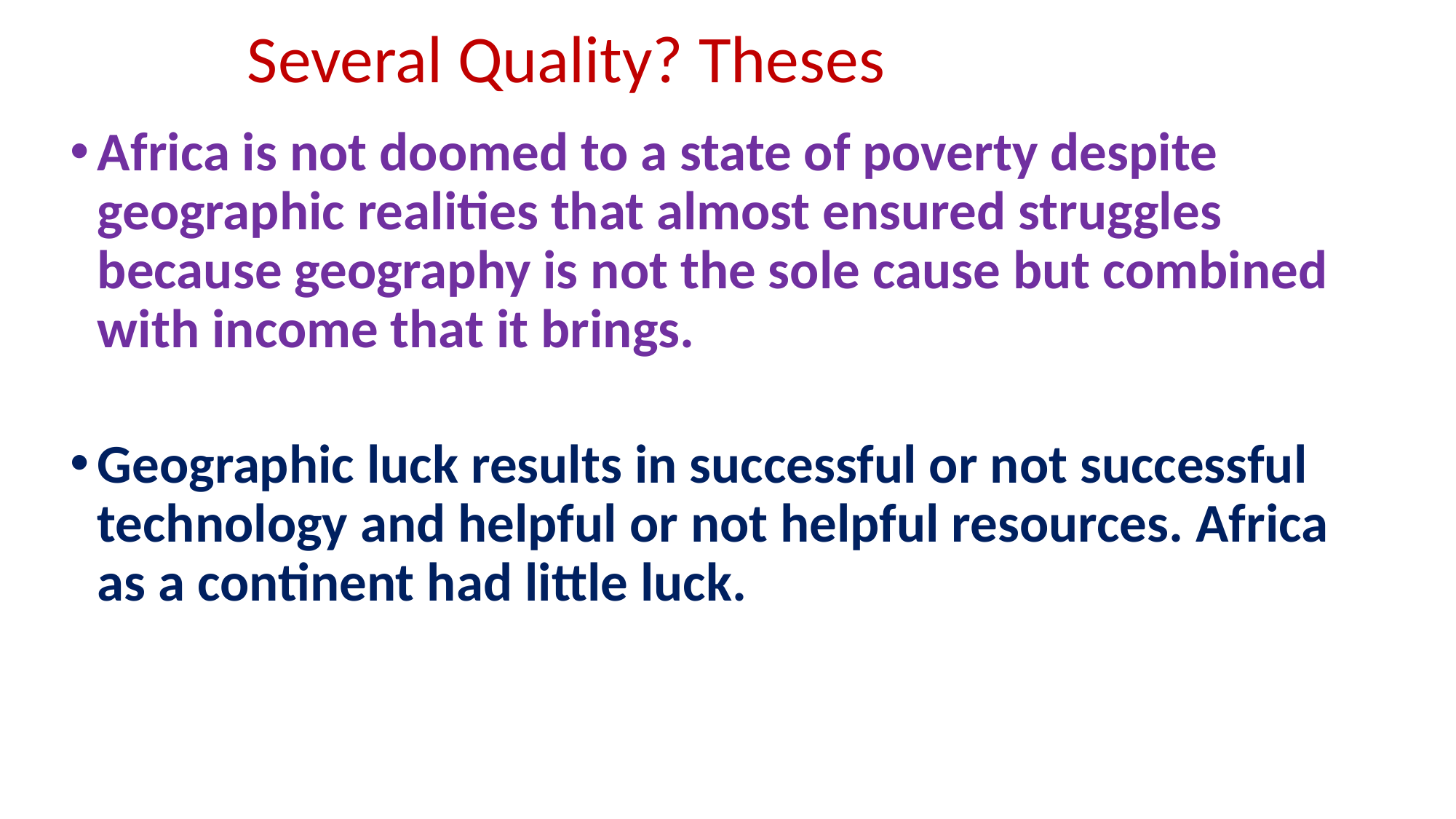

# Several Quality? Theses
Africa is not doomed to a state of poverty despite geographic realities that almost ensured struggles because geography is not the sole cause but combined with income that it brings.

Geographic luck results in successful or not successful technology and helpful or not helpful resources. Africa as a continent had little luck.